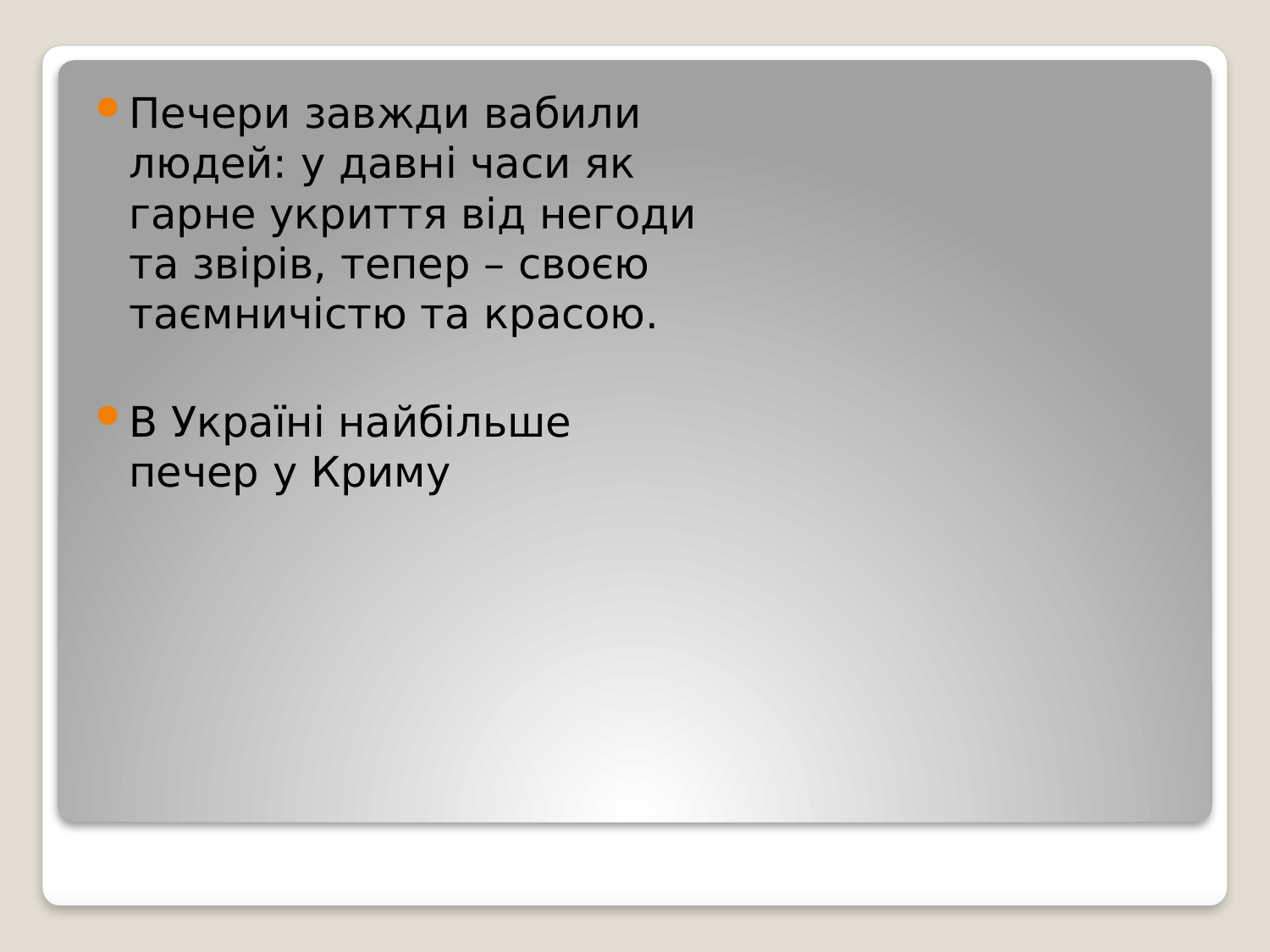

Печери завжди вабили людей: у давні часи як гарне укриття від негоди та звірів, тепер – своєю таємничістю та красою.

В Україні найбільше печер у Криму